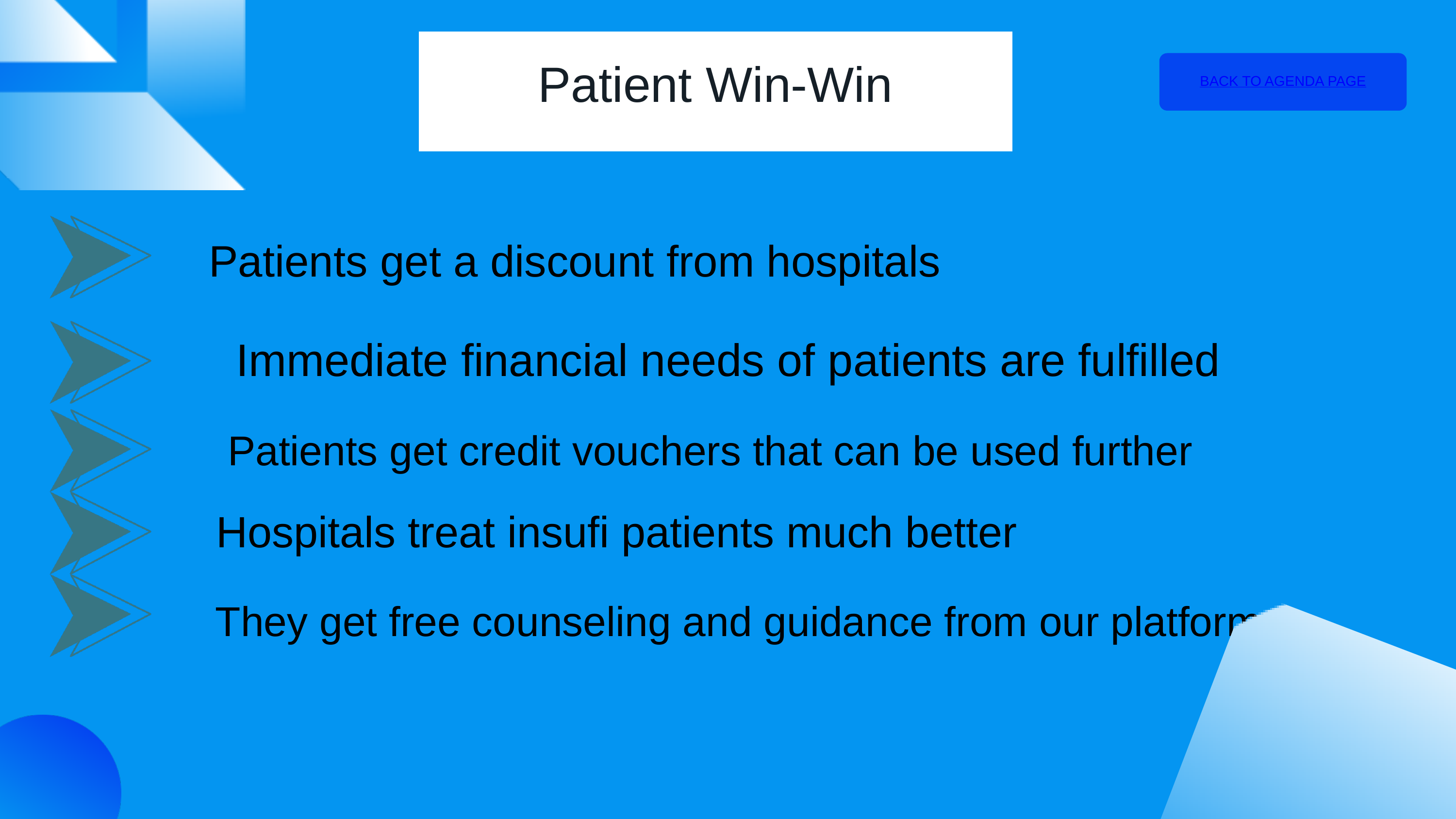

Patient Win-Win

BACK TO AGENDA PAGE

Patients get a discount from hospitals

Immediate financial needs of patients are fulfilled

Patients get credit vouchers that can be used further

Hospitals treat insufi patients much better

They get free counseling and guidance from our platform